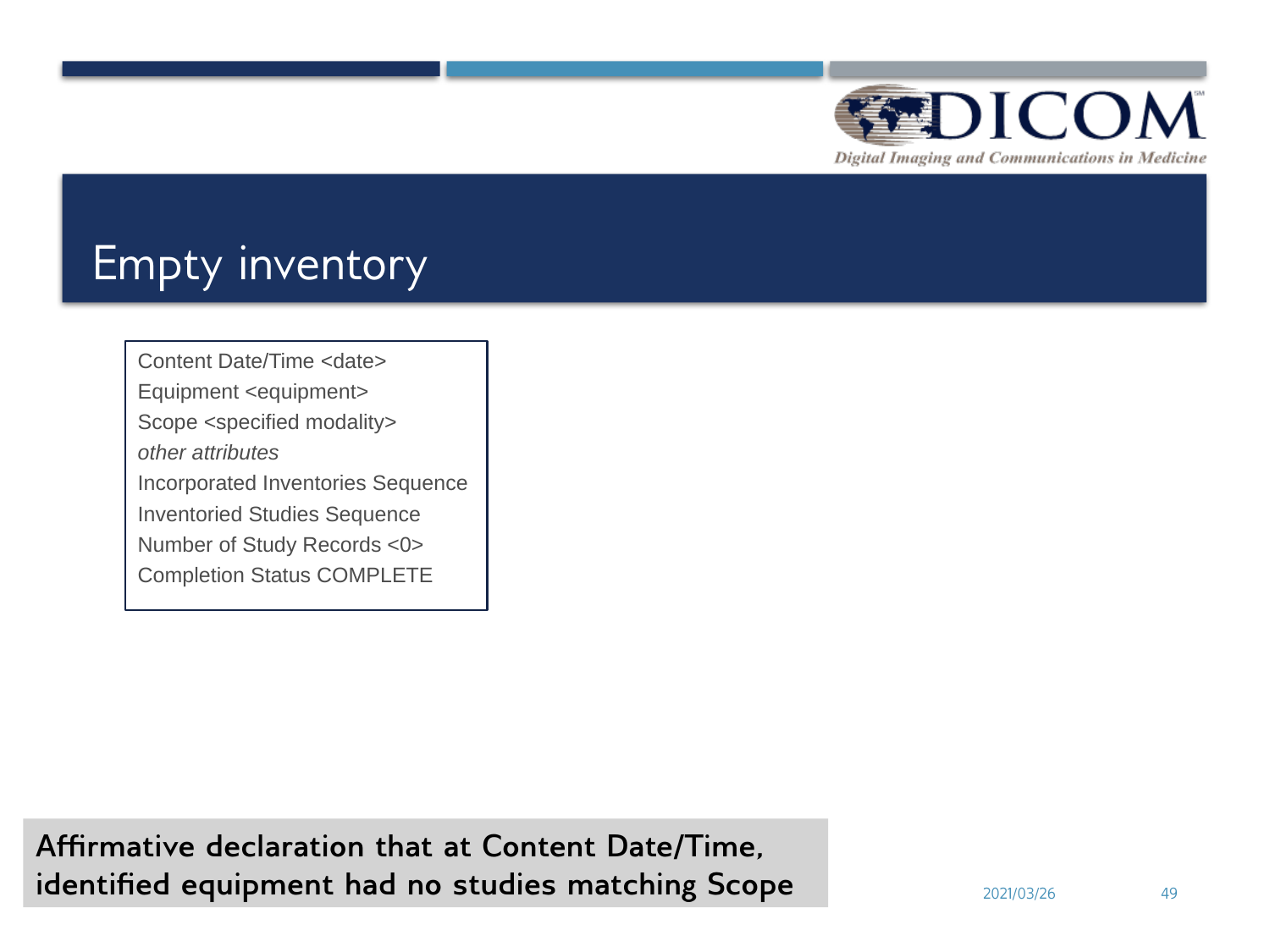

# Empty inventory
Content Date/Time <date>
Equipment <equipment>
Scope <specified modality>
other attributes
Incorporated Inventories Sequence
Inventoried Studies Sequence
Number of Study Records <0>
Completion Status COMPLETE
Affirmative declaration that at Content Date/Time, identified equipment had no studies matching Scope
2021/03/26
49